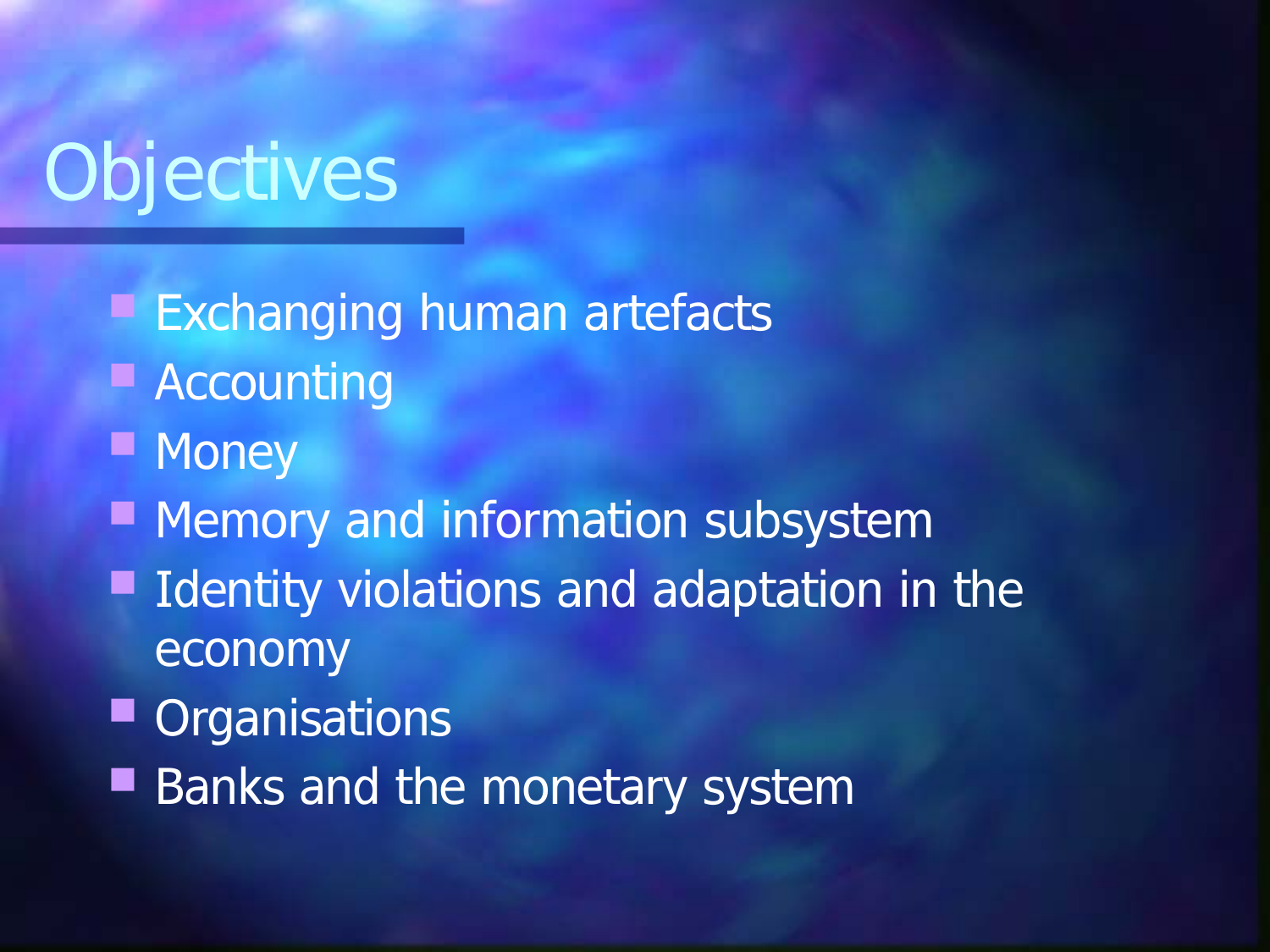

# Objectives
Exchanging human artefacts
Accounting
Money
Memory and information subsystem
Identity violations and adaptation in the economy
Organisations
Banks and the monetary system